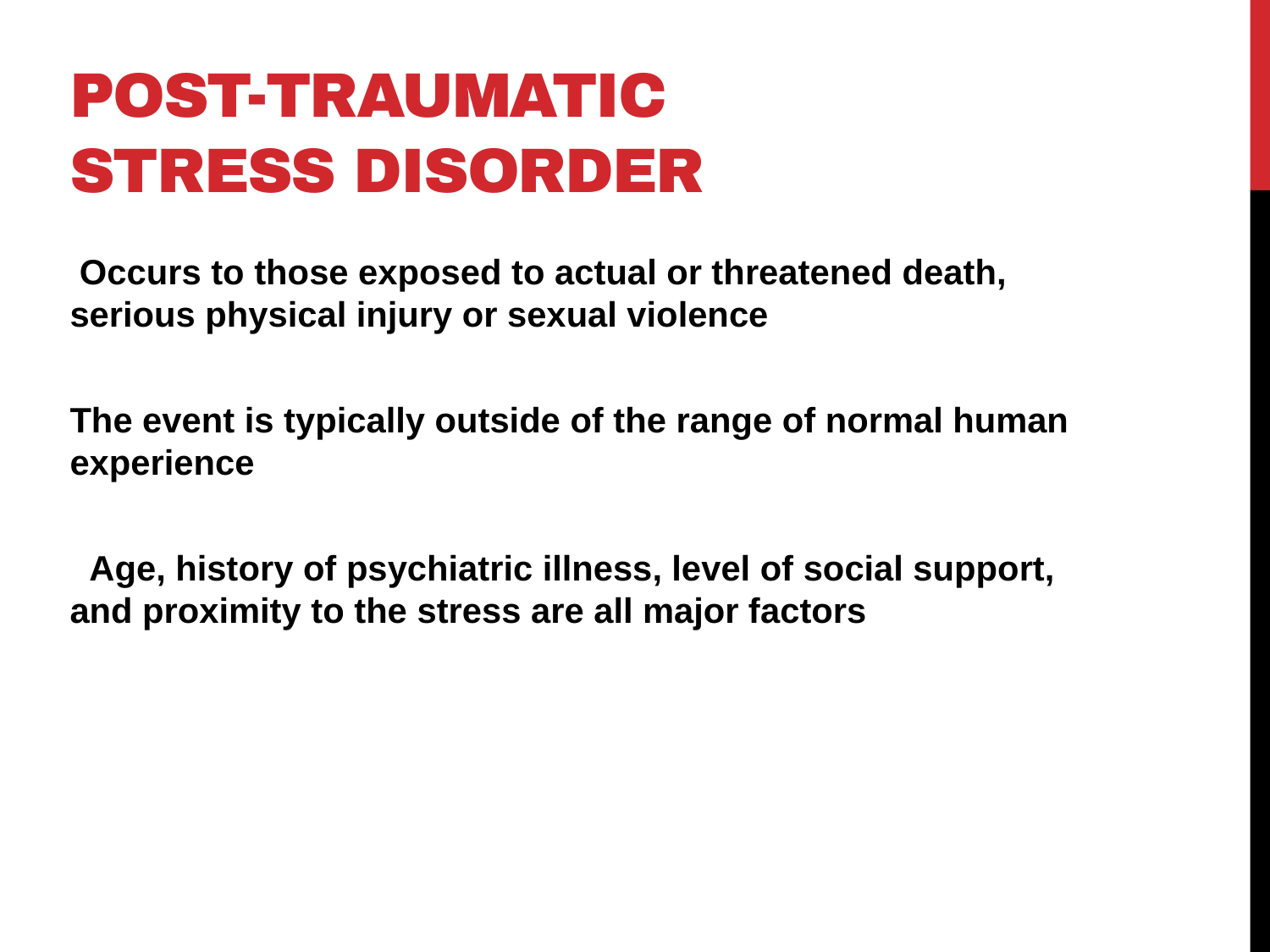

# Post-Traumatic stress disorder
 Occurs to those exposed to actual or threatened death, serious physical injury or sexual violence

The event is typically outside of the range of normal human experience

  Age, history of psychiatric illness, level of social support, and proximity to the stress are all major factors